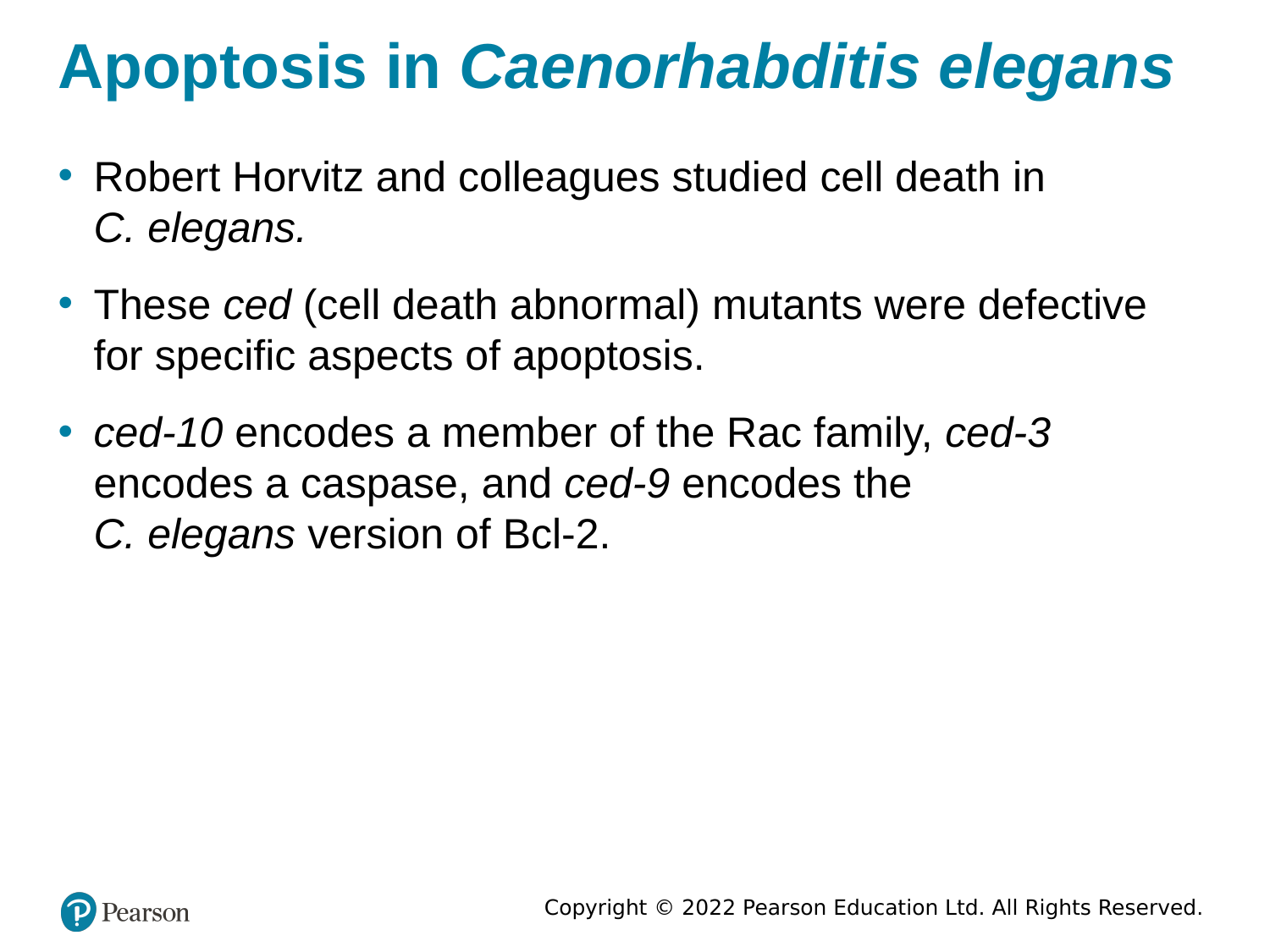

# Apoptosis in Caenorhabditis elegans
Robert Horvitz and colleagues studied cell death in
C. elegans.
These ced (cell death abnormal) mutants were defective for specific aspects of apoptosis.
ced-10 encodes a member of the Rac family, ced-3 encodes a caspase, and ced-9 encodes the
C. elegans version of Bcl-2.